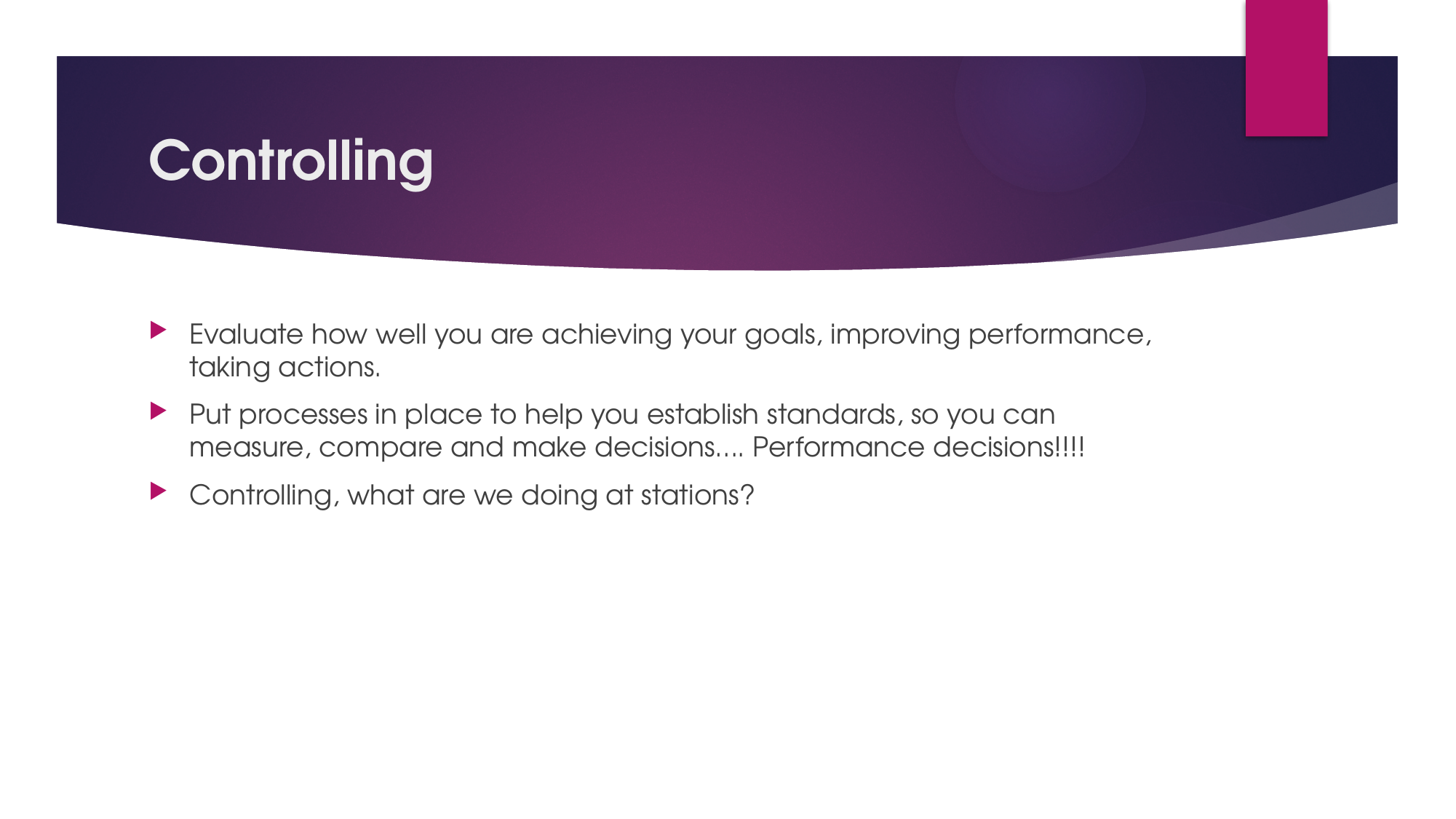

# Controlling
Evaluate how well you are achieving your goals, improving performance, taking actions.
Put processes in place to help you establish standards, so you can  measure, compare and make decisions…. Performance decisions!!!!
Controlling, what are we doing at stations?